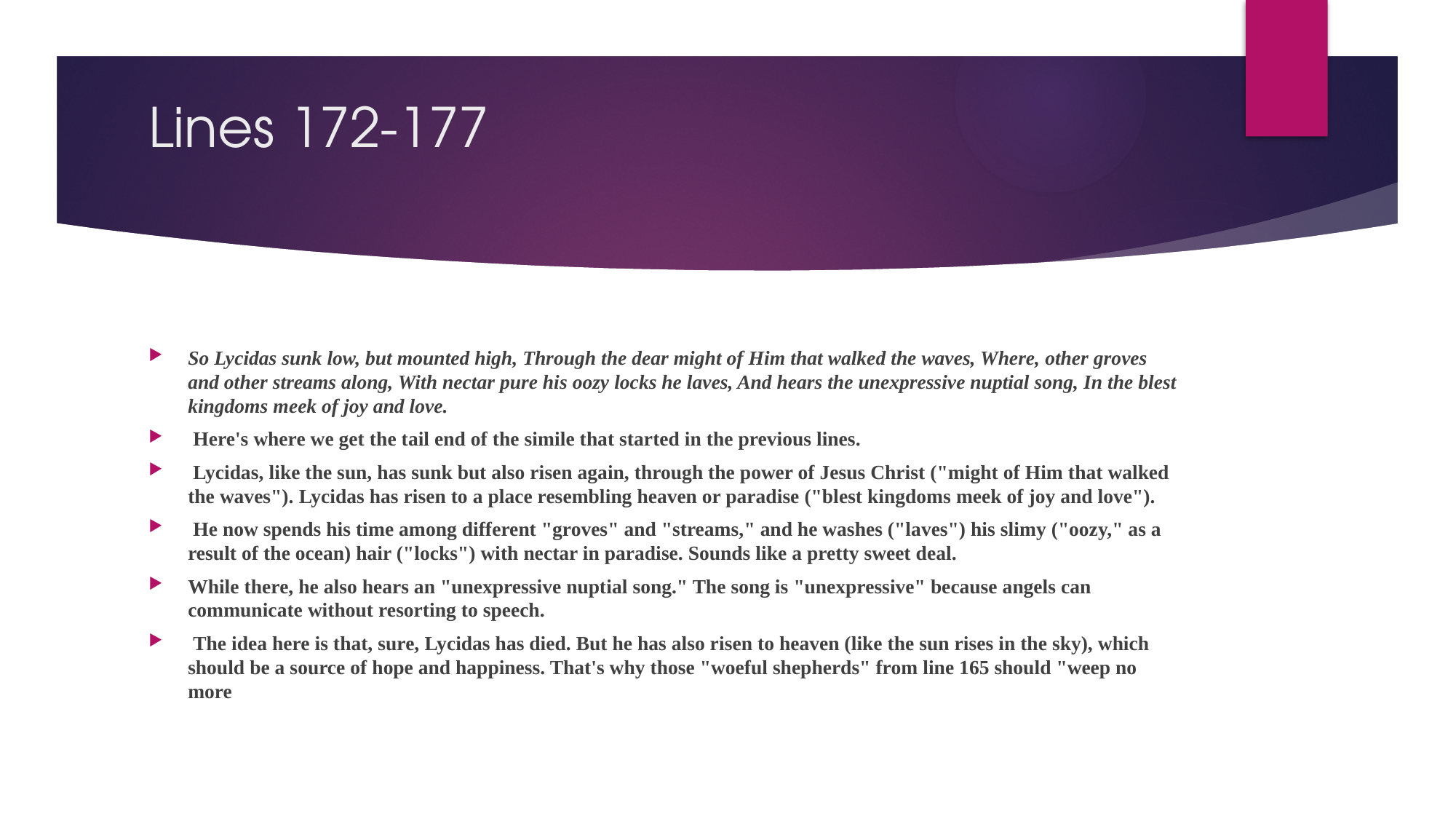

# Lines 172-177

So Lycidas sunk low, but mounted high, Through the dear might of Him that walked the waves, Where, other groves and other streams along, With nectar pure his oozy locks he laves, And hears the unexpressive nuptial song, In the blest kingdoms meek of joy and love.
 Here's where we get the tail end of the simile that started in the previous lines.
 Lycidas, like the sun, has sunk but also risen again, through the power of Jesus Christ ("might of Him that walked the waves"). Lycidas has risen to a place resembling heaven or paradise ("blest kingdoms meek of joy and love").
 He now spends his time among different "groves" and "streams," and he washes ("laves") his slimy ("oozy," as a result of the ocean) hair ("locks") with nectar in paradise. Sounds like a pretty sweet deal.
While there, he also hears an "unexpressive nuptial song." The song is "unexpressive" because angels can communicate without resorting to speech.
 The idea here is that, sure, Lycidas has died. But he has also risen to heaven (like the sun rises in the sky), which should be a source of hope and happiness. That's why those "woeful shepherds" from line 165 should "weep no more